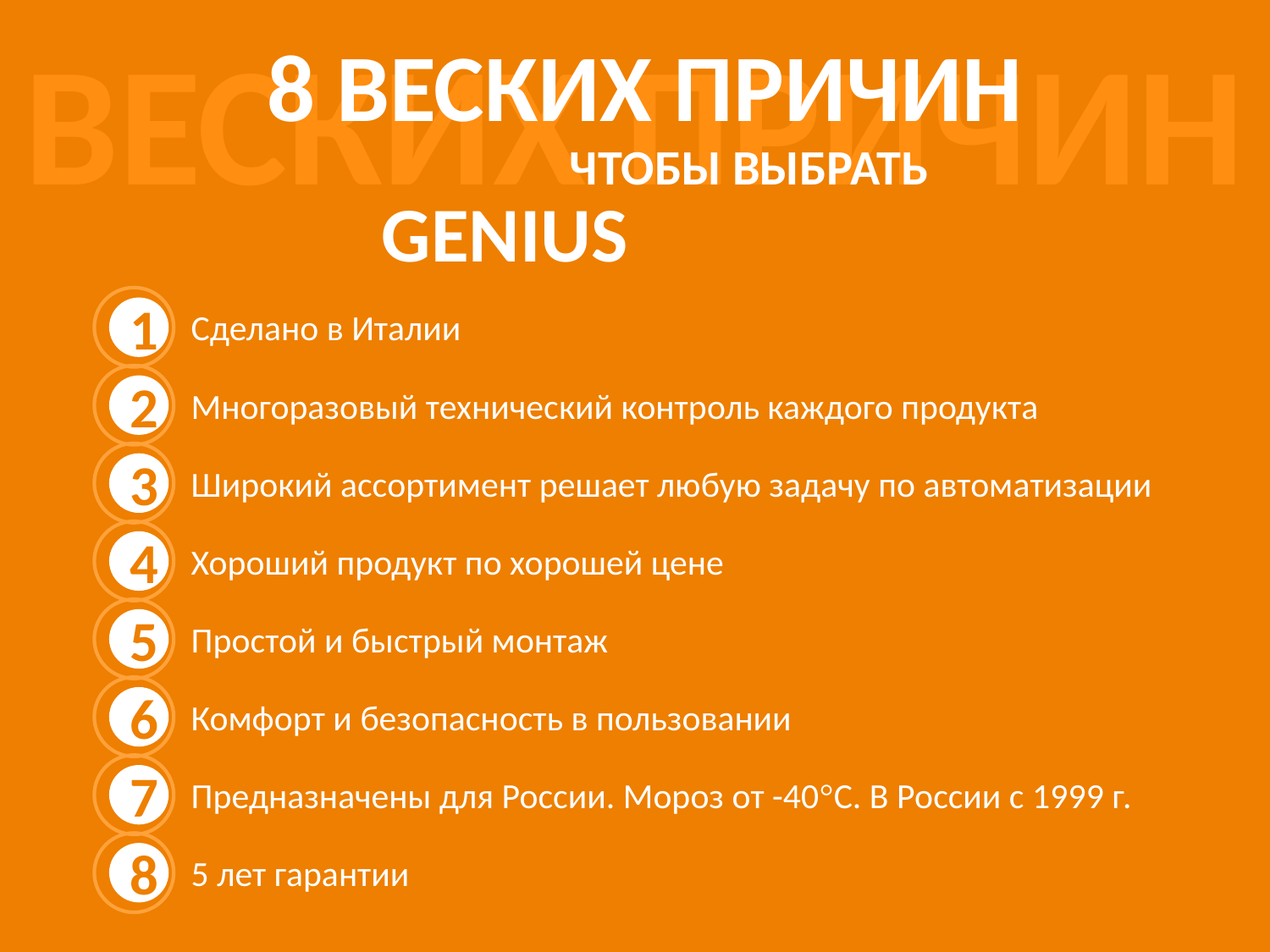

ВЕСКИХ ПРИЧИН
8 ВЕСКИХ ПРИЧИН
ЧТОБЫ ВЫБРАТЬ
 GENIUS

1
Сделано в Италии

2
Многоразовый технический контроль каждого продукта

3
Широкий ассортимент решает любую задачу по автоматизации

4
Хороший продукт по хорошей цене

5
Простой и быстрый монтаж

6
Комфорт и безопасность в пользовании

7
Предназначены для России. Мороз от -40°С. В России с 1999 г.

8
5 лет гарантии